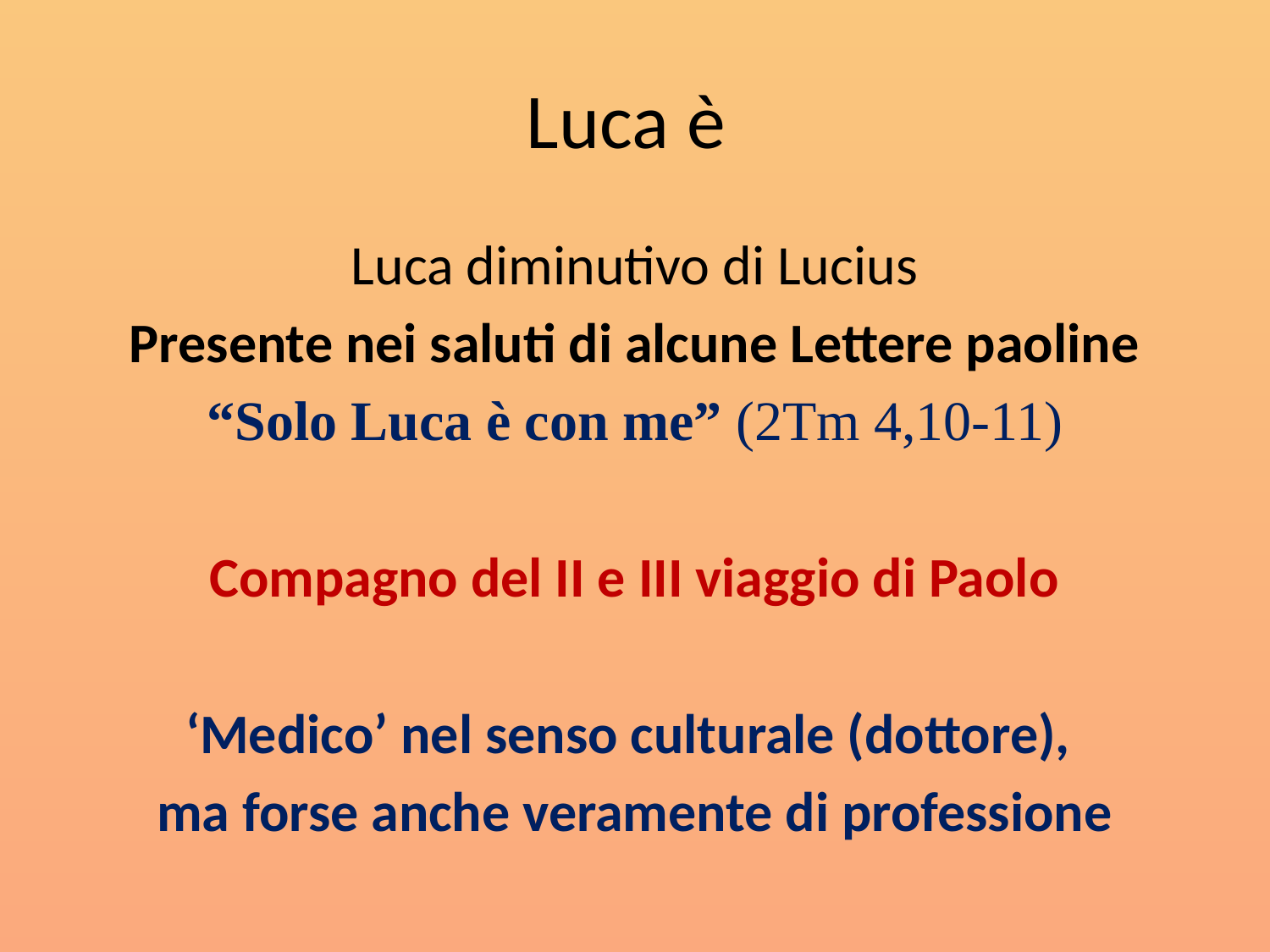

# Luca è
Luca diminutivo di Lucius
Presente nei saluti di alcune Lettere paoline
“Solo Luca è con me” (2Tm 4,10-11)

Compagno del II e III viaggio di Paolo

‘Medico’ nel senso culturale (dottore),
ma forse anche veramente di professione